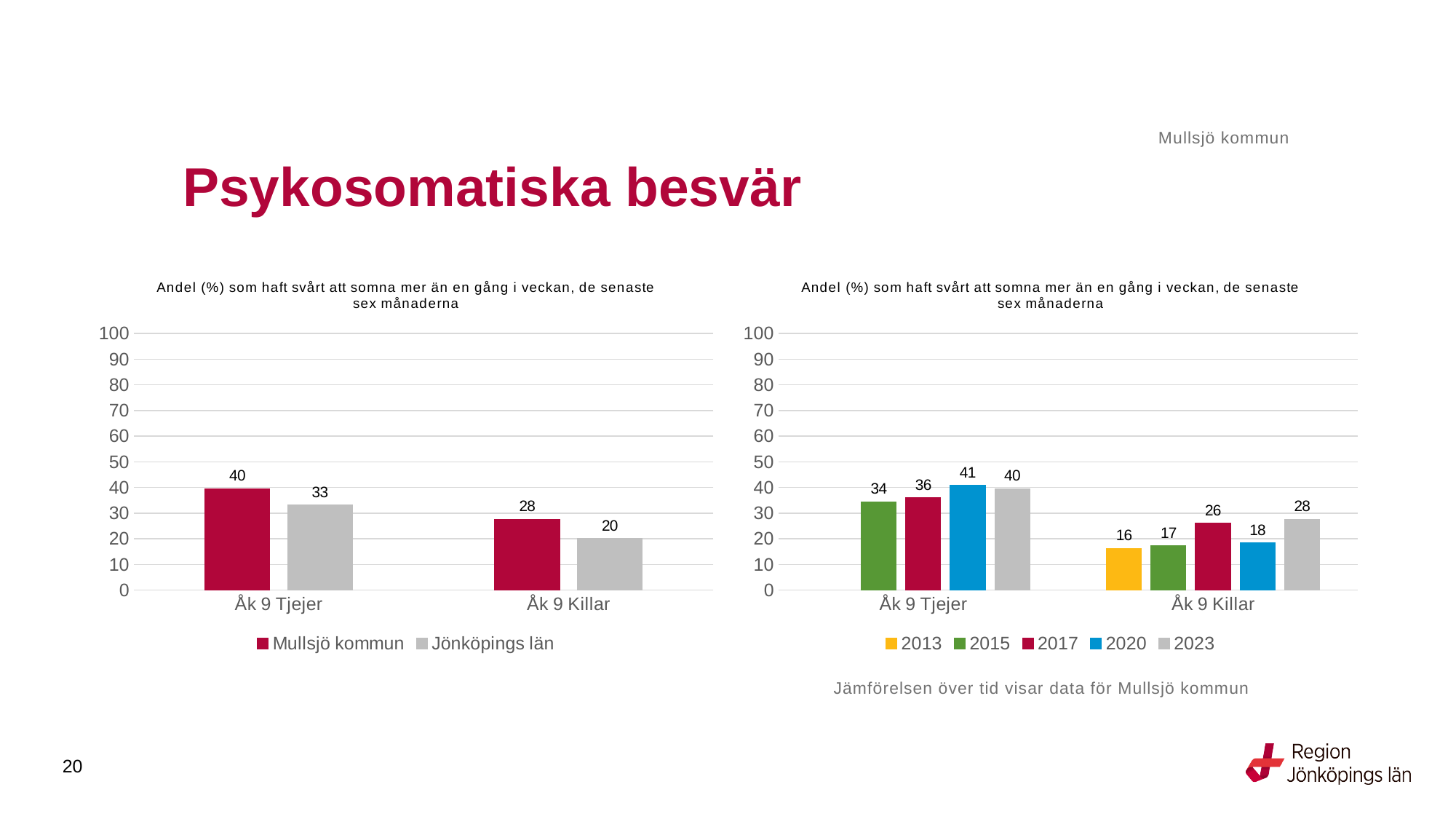

Mullsjö kommun
# Psykosomatiska besvär

### Chart: Andel (%) som haft svårt att somna mer än en gång i veckan, de senaste sex månaderna

| Category | Mullsjö kommun | Jönköpings län |
|---|---|---|
| Åk 9 Tjejer | 39.5349 | 33.2056 |
| Åk 9 Killar | 27.5862 | 20.1161 |

### Chart: Andel (%) som haft svårt att somna mer än en gång i veckan, de senaste sex månaderna

| Category | 2013 | 2015 | 2017 | 2020 | 2023 |
|---|---|---|---|---|---|
| Åk 9 Tjejer | None | 34.4828 | 36.0 | 40.8163 | 39.5349 |
| Åk 9 Killar | 16.2162 | 17.2414 | 26.087 | 18.4211 | 27.5862 |
Jämförelsen över tid visar data för Mullsjö kommun
20